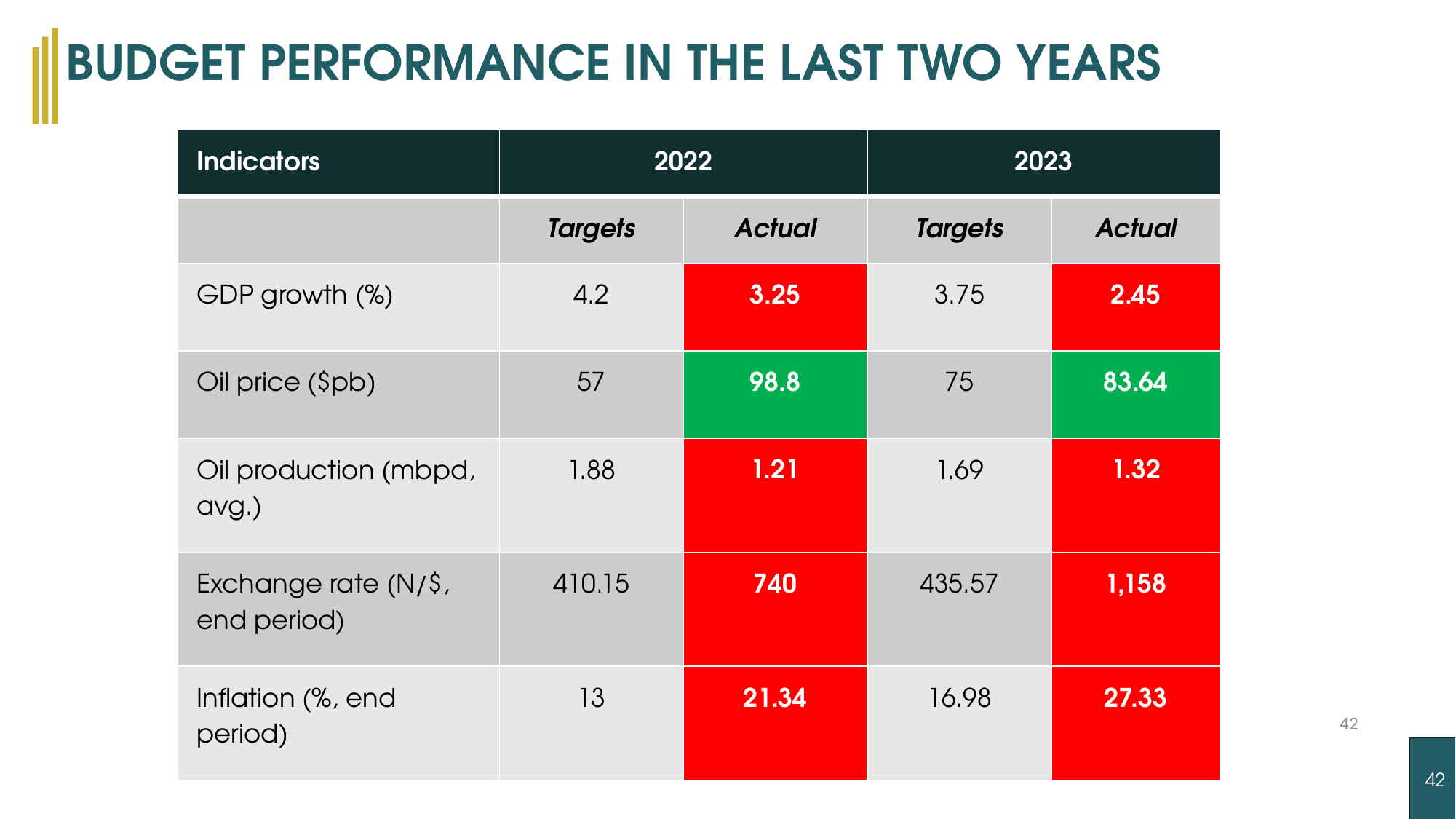

# BUDGET PERFORMANCE IN THE LAST TWO YEARS
| Indicators | 2022 |  | 2023 |  |
| --- | --- | --- | --- | --- |
|  | Targets | Actual | Targets | Actual |
| GDP growth (%) | 4.2 | 3.25 | 3.75 | 2.45 |
| Oil price ($pb) | 57 | 98.8 | 75 | 83.64 |
| Oil production (mbpd, avg.) | 1.88 | 1.21 | 1.69 | 1.32 |
| Exchange rate (N/$, end period) | 410.15 | 740 | 435.57 | 1,158 |
| Inflation (%, end period) | 13 | 21.34 | 16.98 | 27.33 |
42